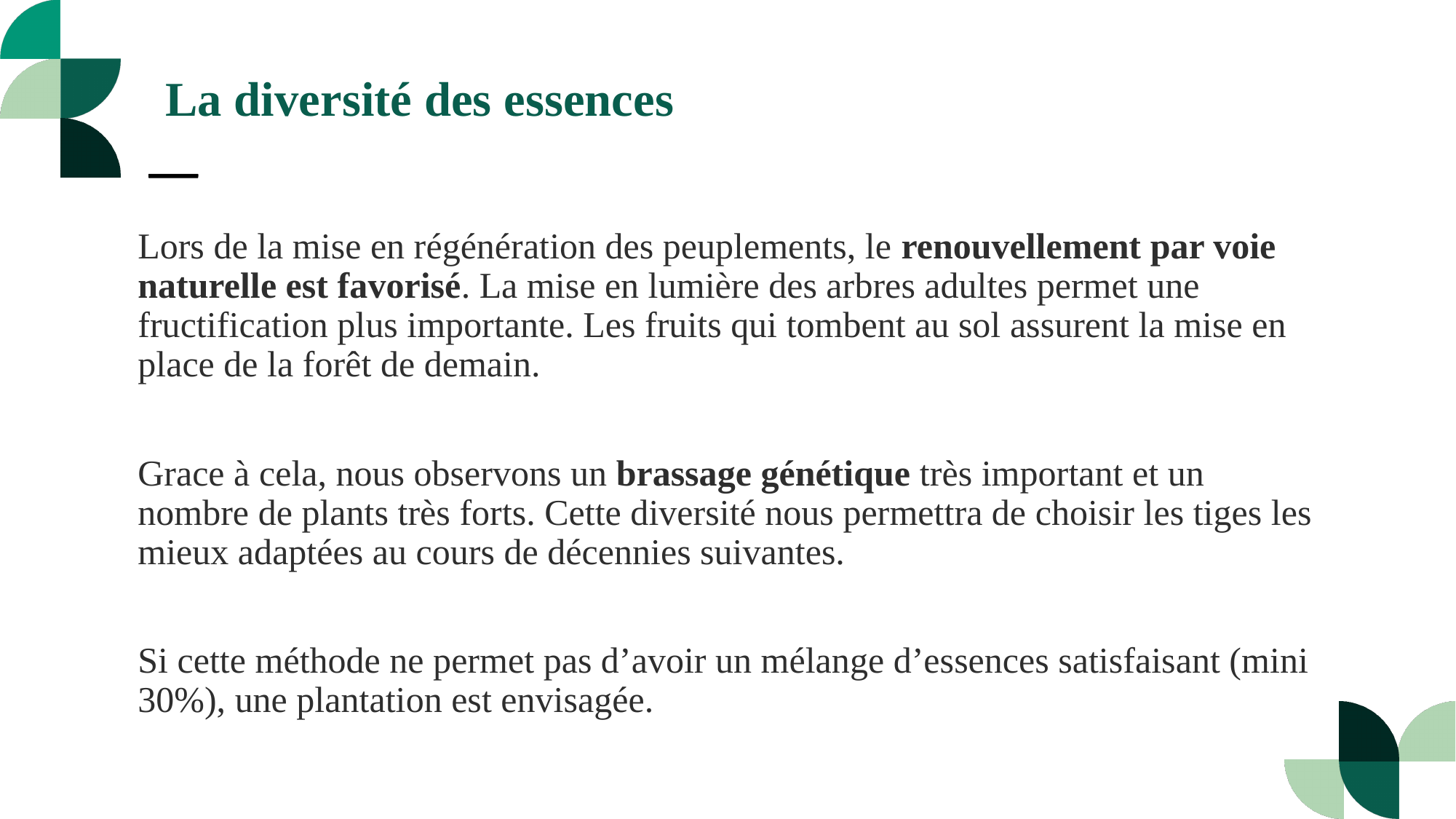

La diversité des essences
# Lors de la mise en régénération des peuplements, le renouvellement par voie naturelle est favorisé. La mise en lumière des arbres adultes permet une fructification plus importante. Les fruits qui tombent au sol assurent la mise en place de la forêt de demain.

Grace à cela, nous observons un brassage génétique très important et un nombre de plants très forts. Cette diversité nous permettra de choisir les tiges les mieux adaptées au cours de décennies suivantes.

Si cette méthode ne permet pas d’avoir un mélange d’essences satisfaisant (mini 30%), une plantation est envisagée.